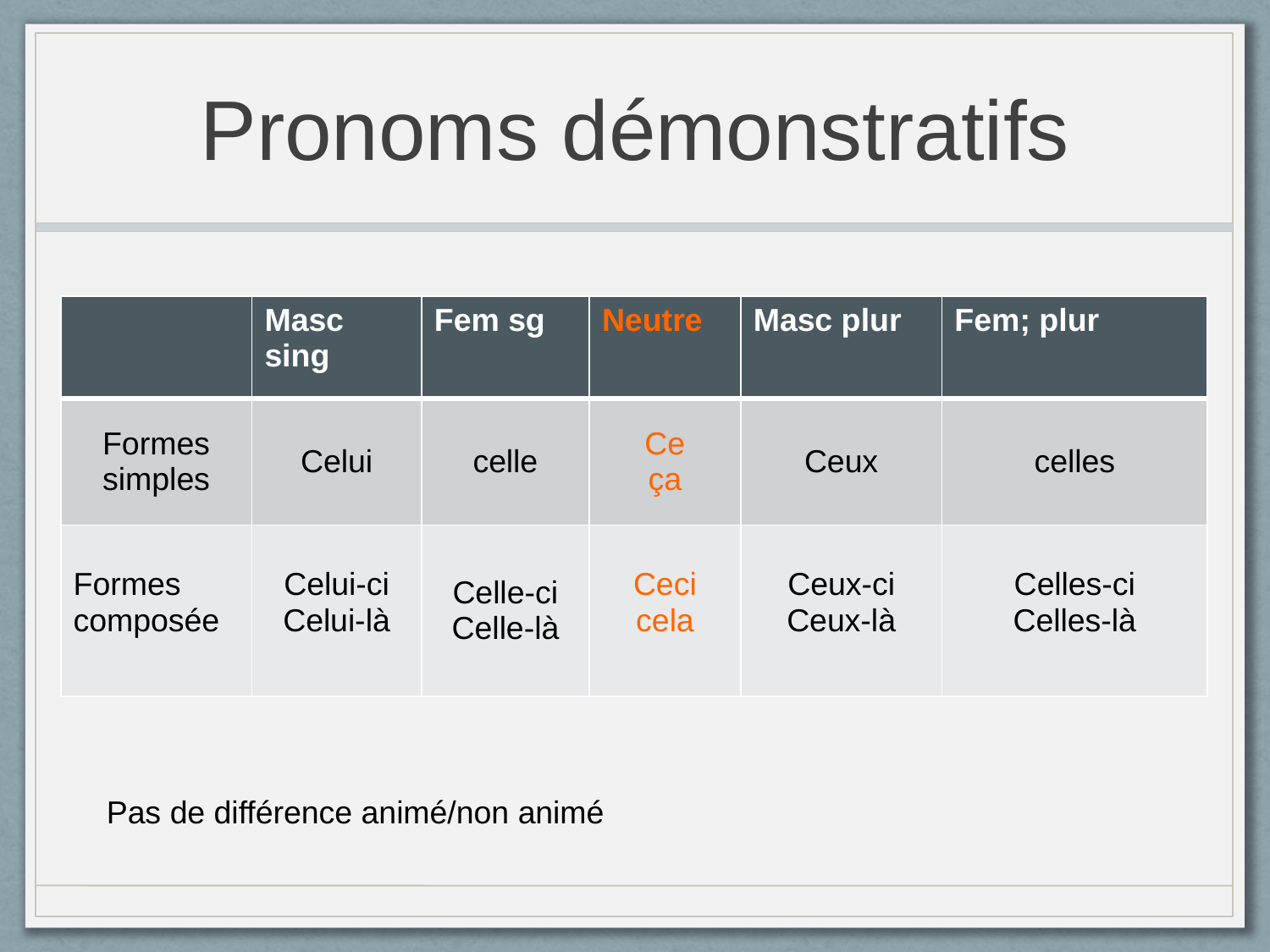

# Pronoms démonstratifs
|  | Masc sing | Fem sg | Neutre | Masc plur | Fem; plur |
| --- | --- | --- | --- | --- | --- |
| Formes simples | Celui | celle | Ce ça | Ceux | celles |
| Formes composée | Celui-ci Celui-là | Celle-ci Celle-là | Ceci cela | Ceux-ci Ceux-là | Celles-ci Celles-là |
Pas de différence animé/non animé